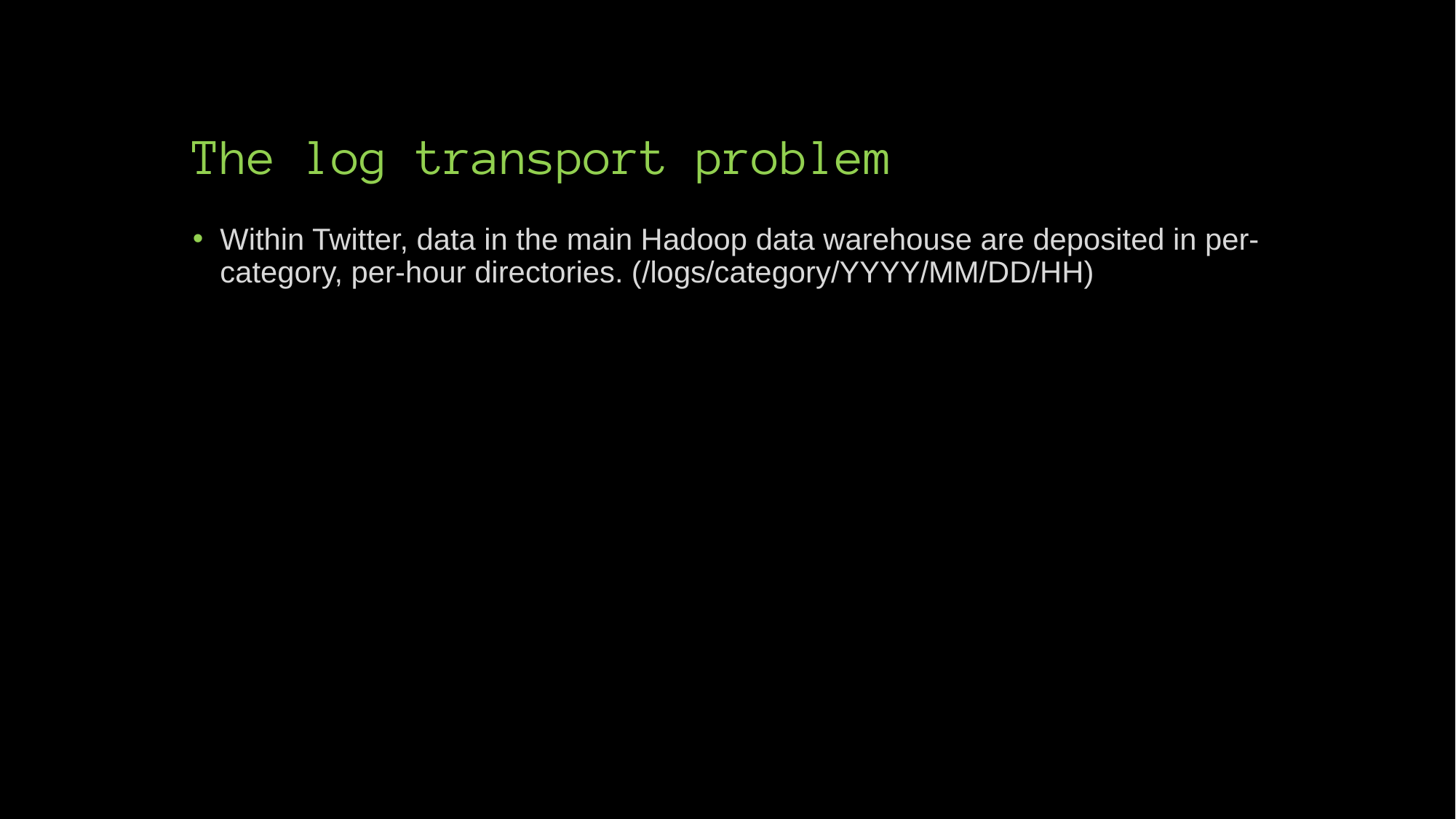

# The log transport problem
Within Twitter, data in the main Hadoop data warehouse are deposited in per-category, per-hour directories. (/logs/category/YYYY/MM/DD/HH)